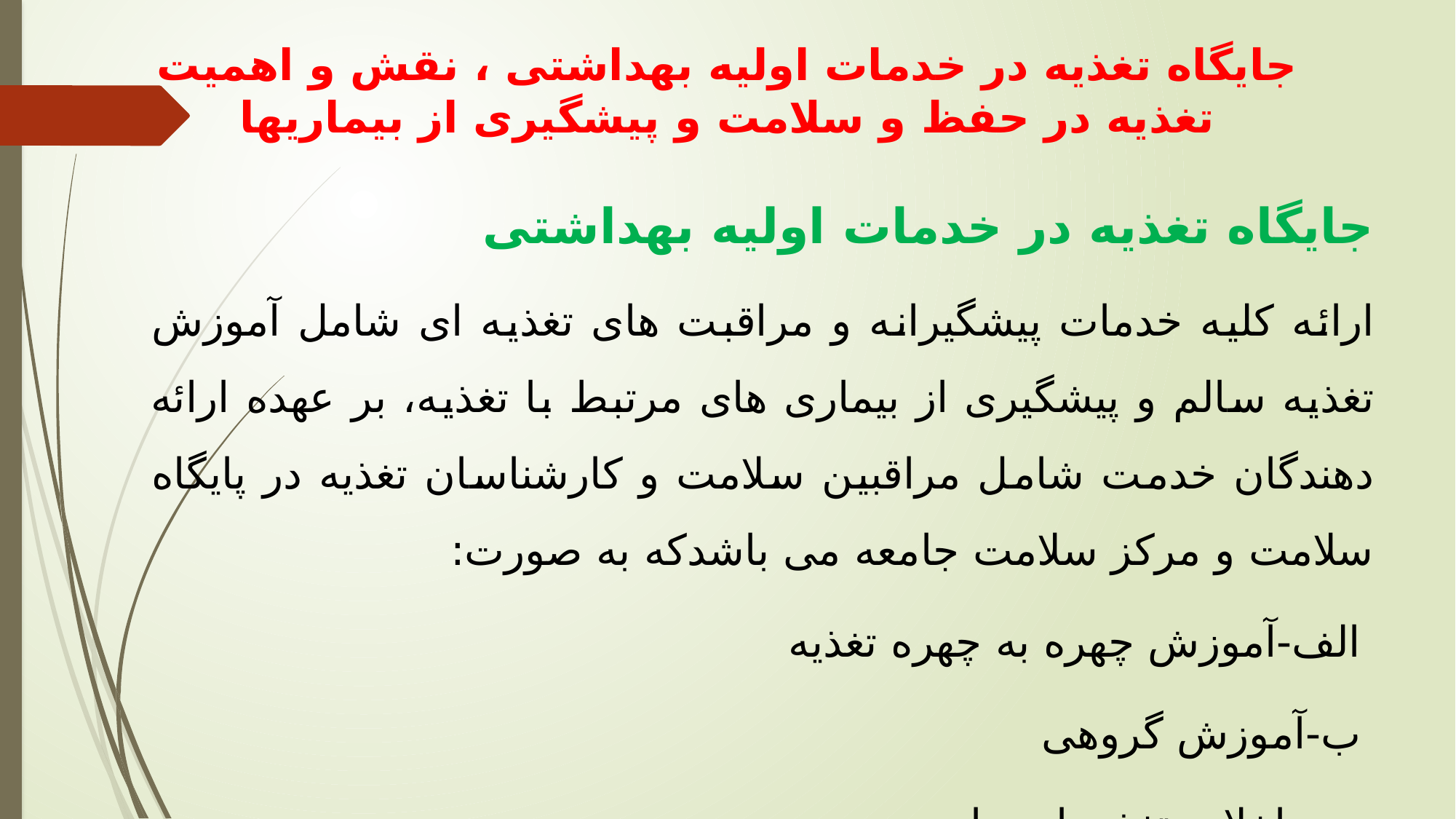

# جایگاه تغذیه در خدمات اولیه بهداشتی ، نقش و اهمیت تغذیه در حفظ و سلامت و پیشگیری از بیماریها
جایگاه تغذیه در خدمات اولیه بهداشتی
ارائه کلیه خدمات پیشگیرانه و مراقبت های تغذیه ای شامل آموزش تغذیه سالم و پیشگیری از بیماری های مرتبط با تغذیه، بر عهده ارائه دهندگان خدمت شامل مراقبین سلامت و کارشناسان تغذیه در پایگاه سلامت و مرکز سلامت جامعه می باشدکه به صورت:
 الف-آموزش چهره به چهره تغذیه
 ب-آموزش گروهی
ج-مداخلات تغذیه ای جامعه محور